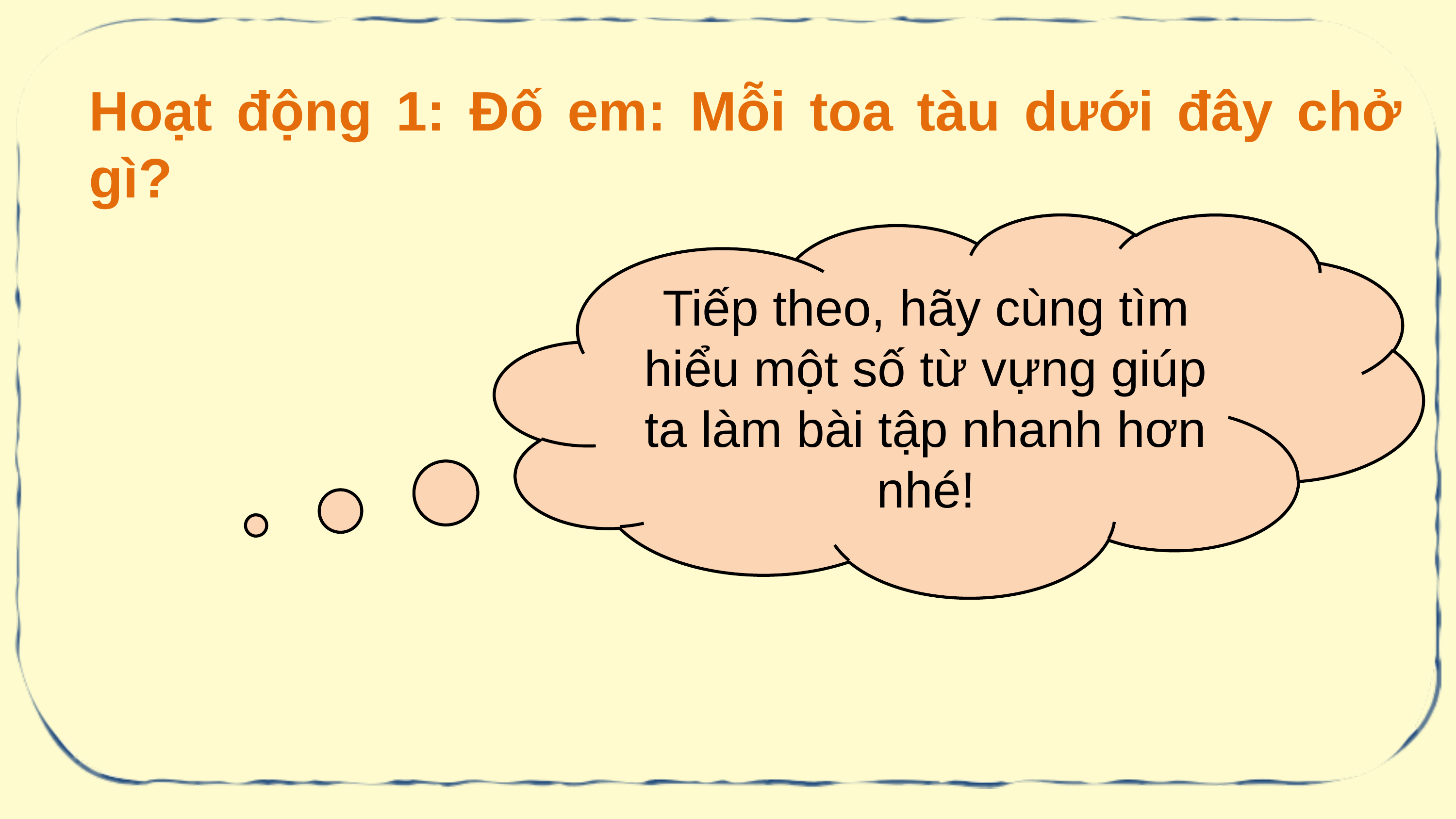

Hoạt động 1: Đố em: Mỗi toa tàu dưới đây chở gì?
Tiếp theo, hãy cùng tìm hiểu một số từ vựng giúp ta làm bài tập nhanh hơn nhé!